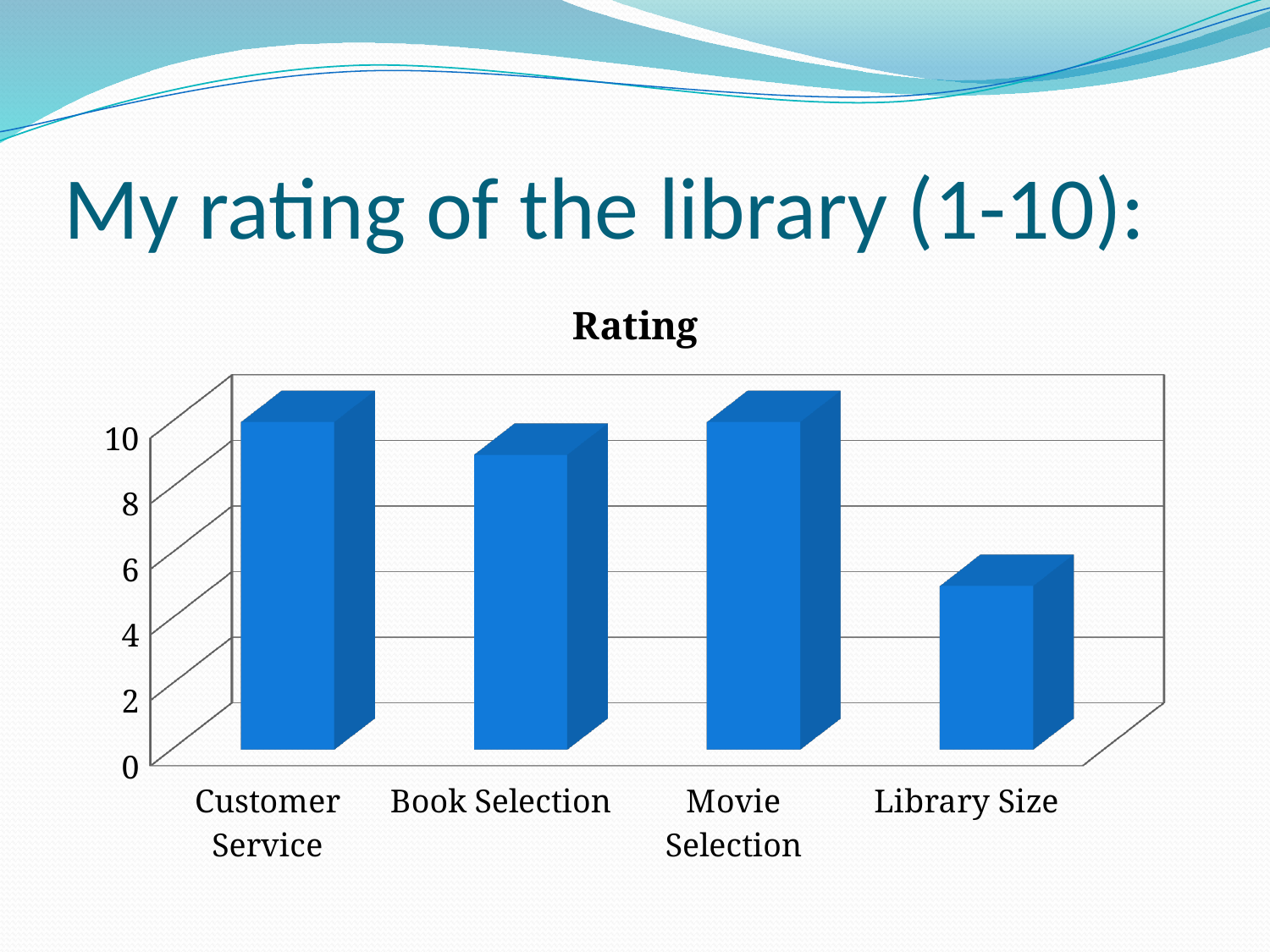

# My rating of the library (1-10):

[unsupported chart]